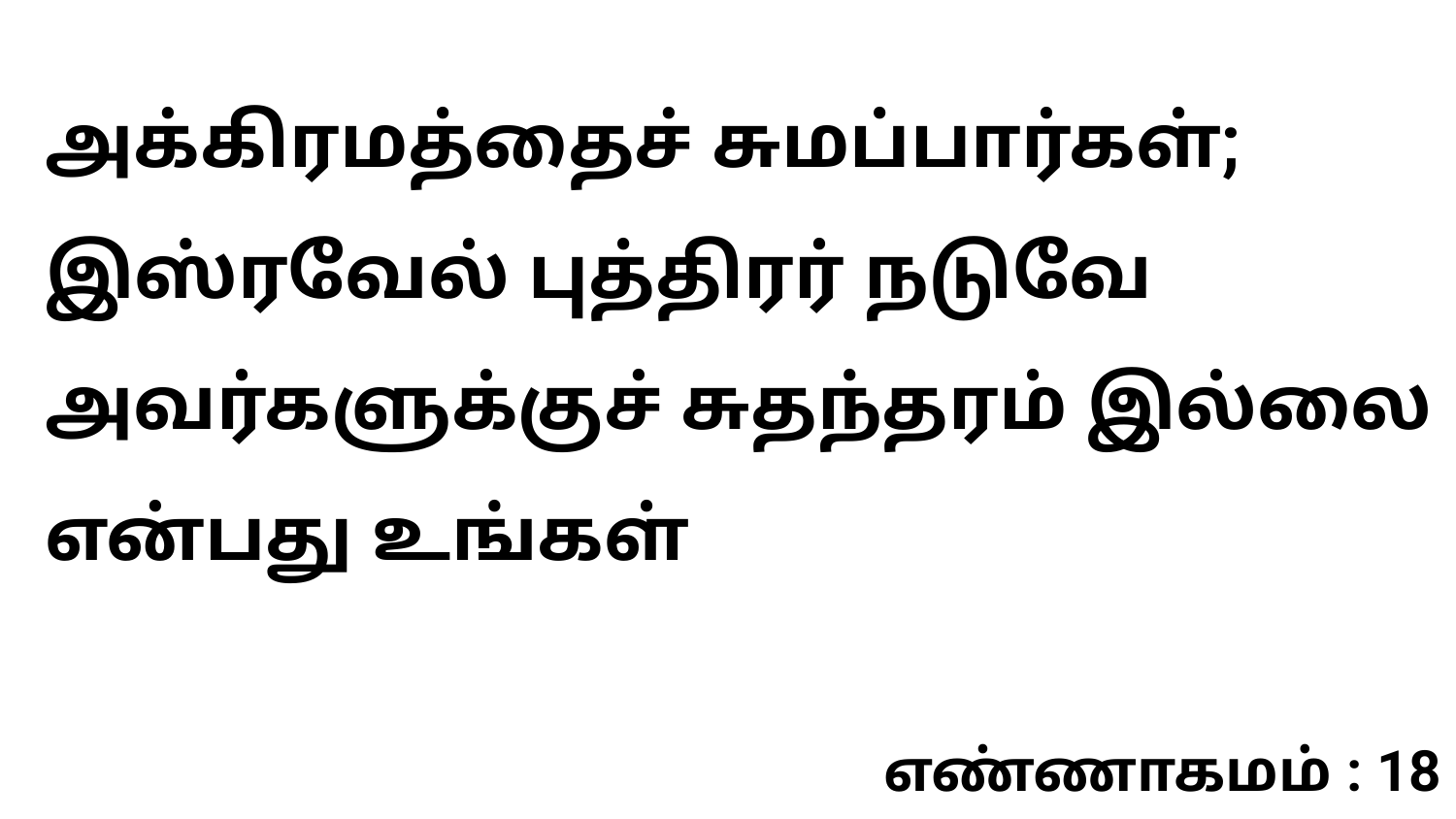

அக்கிரமத்தைச் சுமப்பார்கள்; இஸ்ரவேல் புத்திரர் நடுவே அவர்களுக்குச் சுதந்தரம் இல்லை என்பது உங்கள்
எண்ணாகமம் : 18